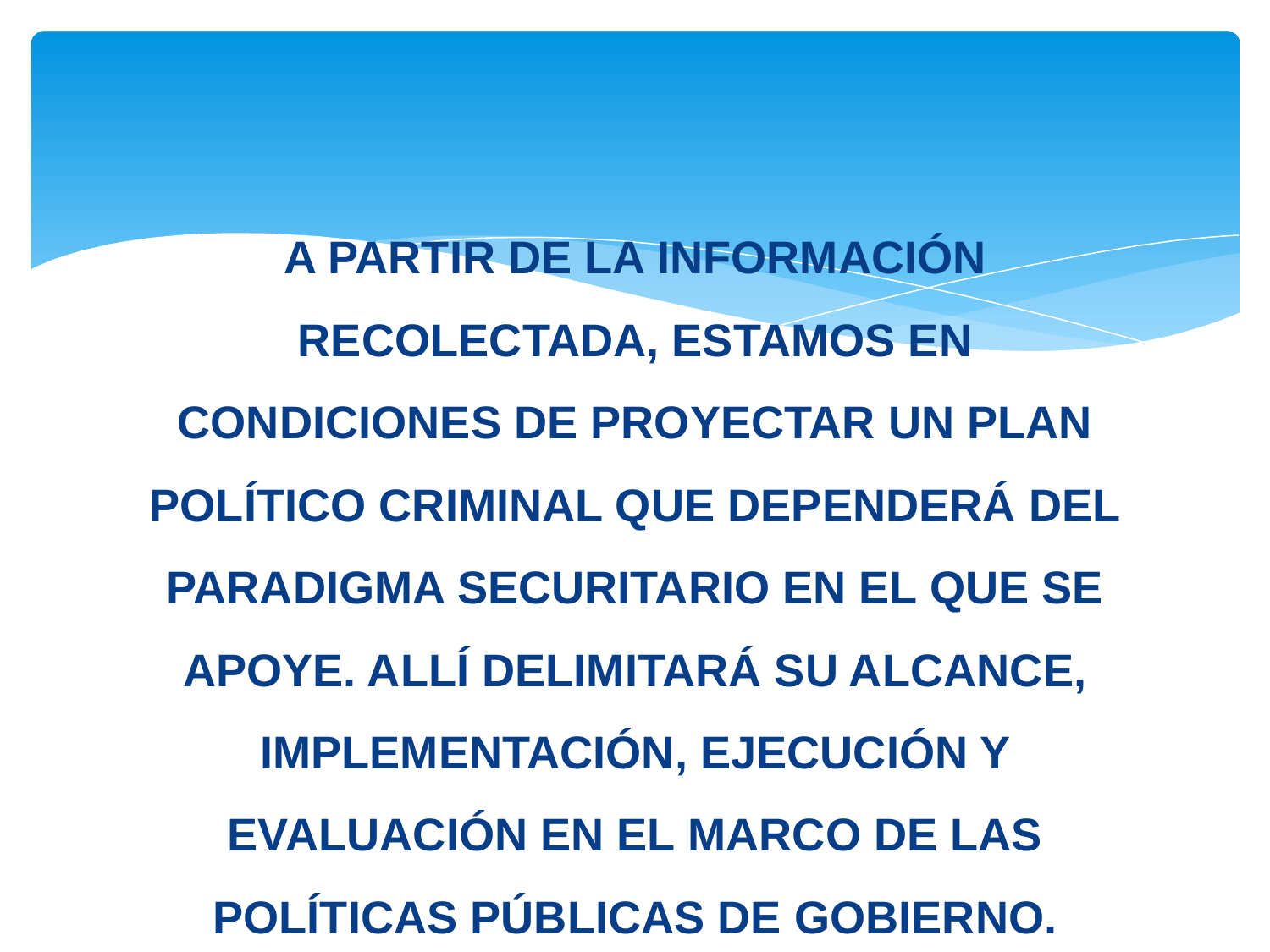

A PARTIR DE LA INFORMACIÓN RECOLECTADA, ESTAMOS EN CONDICIONES DE PROYECTAR UN PLAN POLÍTICO CRIMINAL QUE DEPENDERÁ DEL PARADIGMA SECURITARIO EN EL QUE SE APOYE. ALLÍ DELIMITARÁ SU ALCANCE, IMPLEMENTACIÓN, EJECUCIÓN Y EVALUACIÓN EN EL MARCO DE LAS POLÍTICAS PÚBLICAS DE GOBIERNO.